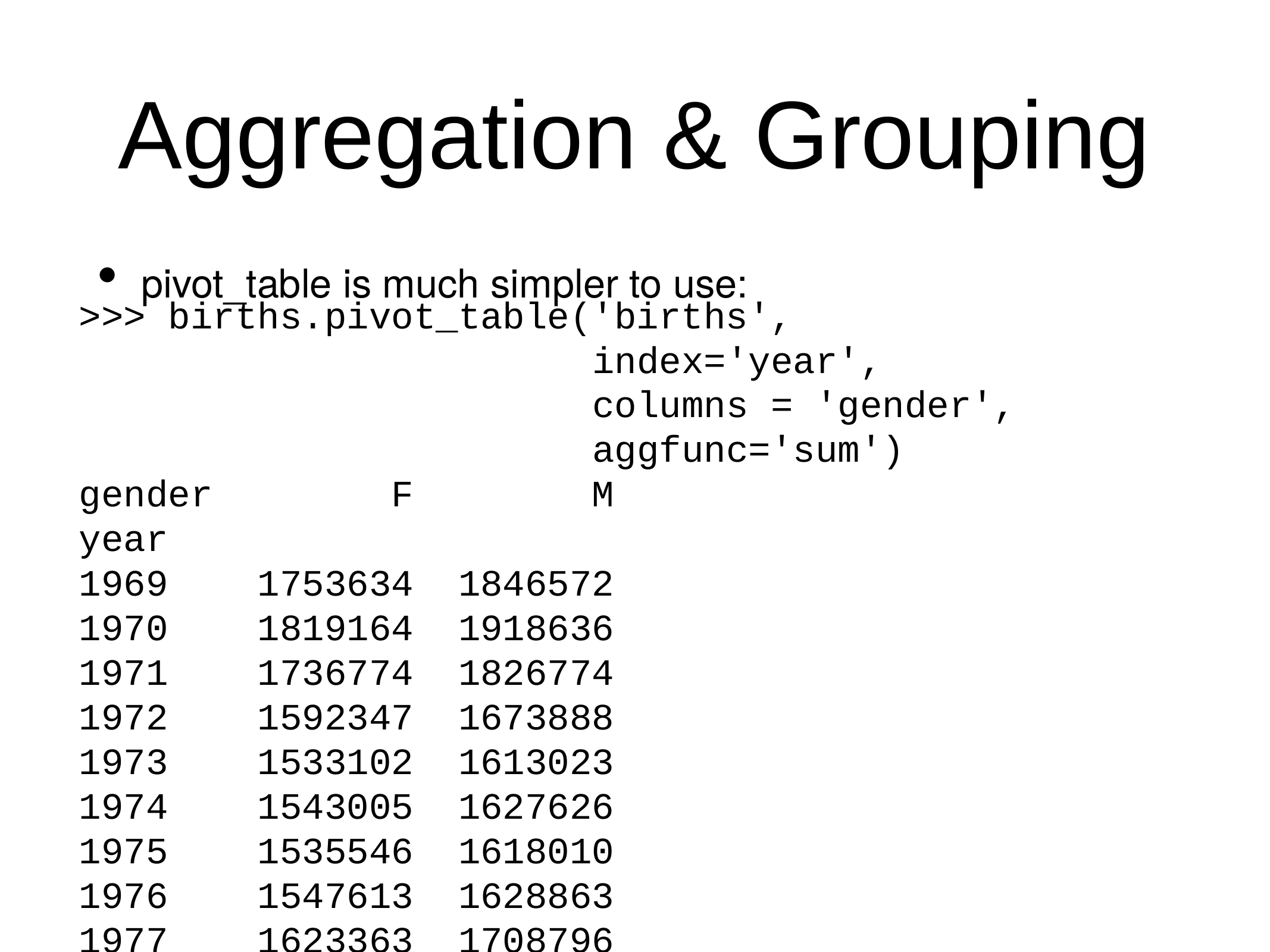

# Aggregation & Grouping
pivot_table is much simpler to use:
>>> births.pivot_table('births',
                       index='year',
                       columns = 'gender',
                       aggfunc='sum')
gender        F        M
year
1969    1753634  1846572
1970    1819164  1918636
1971    1736774  1826774
1972    1592347  1673888
1973    1533102  1613023
1974    1543005  1627626
1975    1535546  1618010
1976    1547613  1628863
1977    1623363  1708796